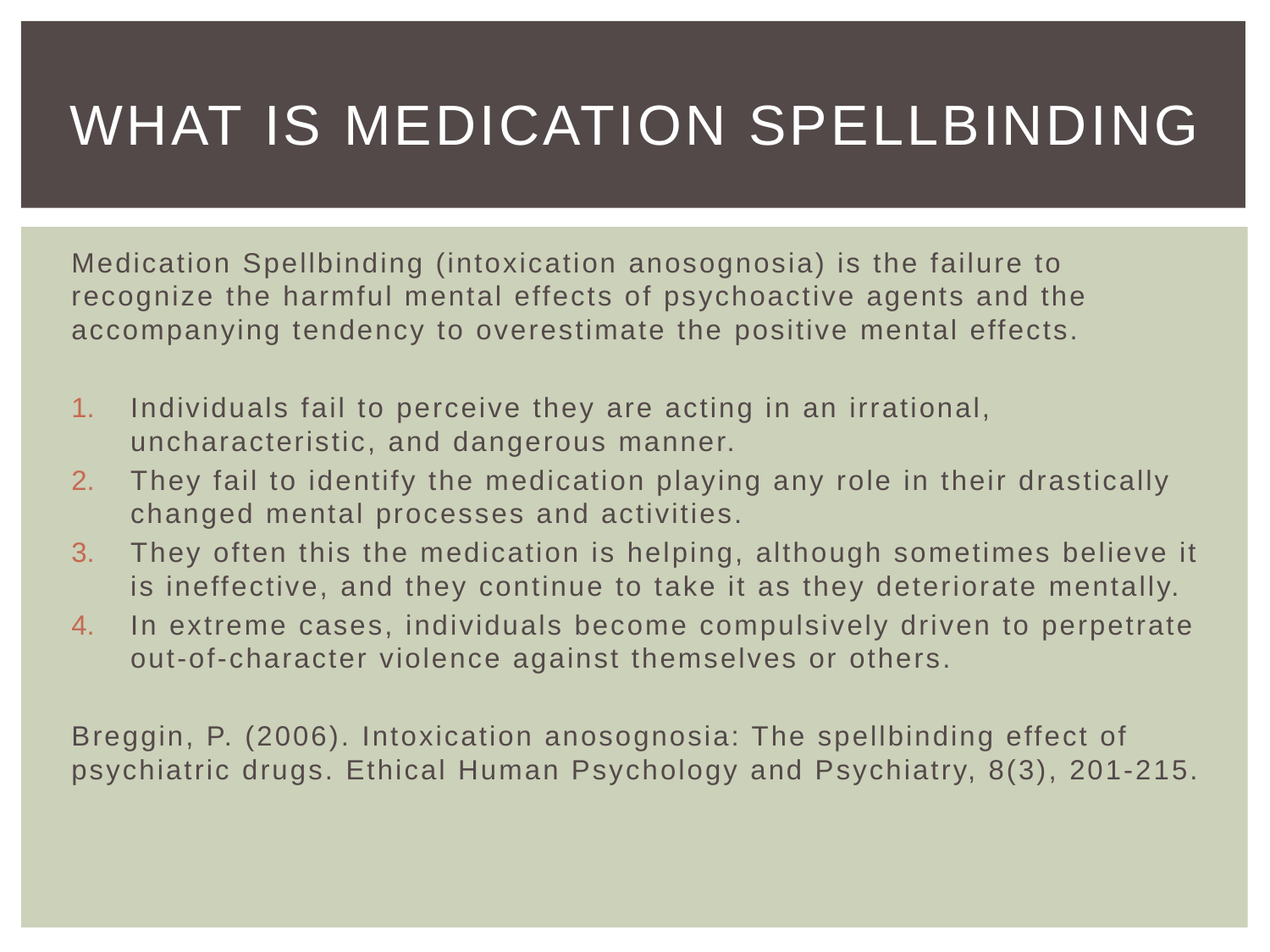

# What is Medication spellbinding
Medication Spellbinding (intoxication anosognosia) is the failure to recognize the harmful mental effects of psychoactive agents and the accompanying tendency to overestimate the positive mental effects.

Individuals fail to perceive they are acting in an irrational, uncharacteristic, and dangerous manner.
They fail to identify the medication playing any role in their drastically changed mental processes and activities.
They often this the medication is helping, although sometimes believe it is ineffective, and they continue to take it as they deteriorate mentally.
In extreme cases, individuals become compulsively driven to perpetrate out-of-character violence against themselves or others.

Breggin, P. (2006). Intoxication anosognosia: The spellbinding effect of psychiatric drugs. Ethical Human Psychology and Psychiatry, 8(3), 201-215.